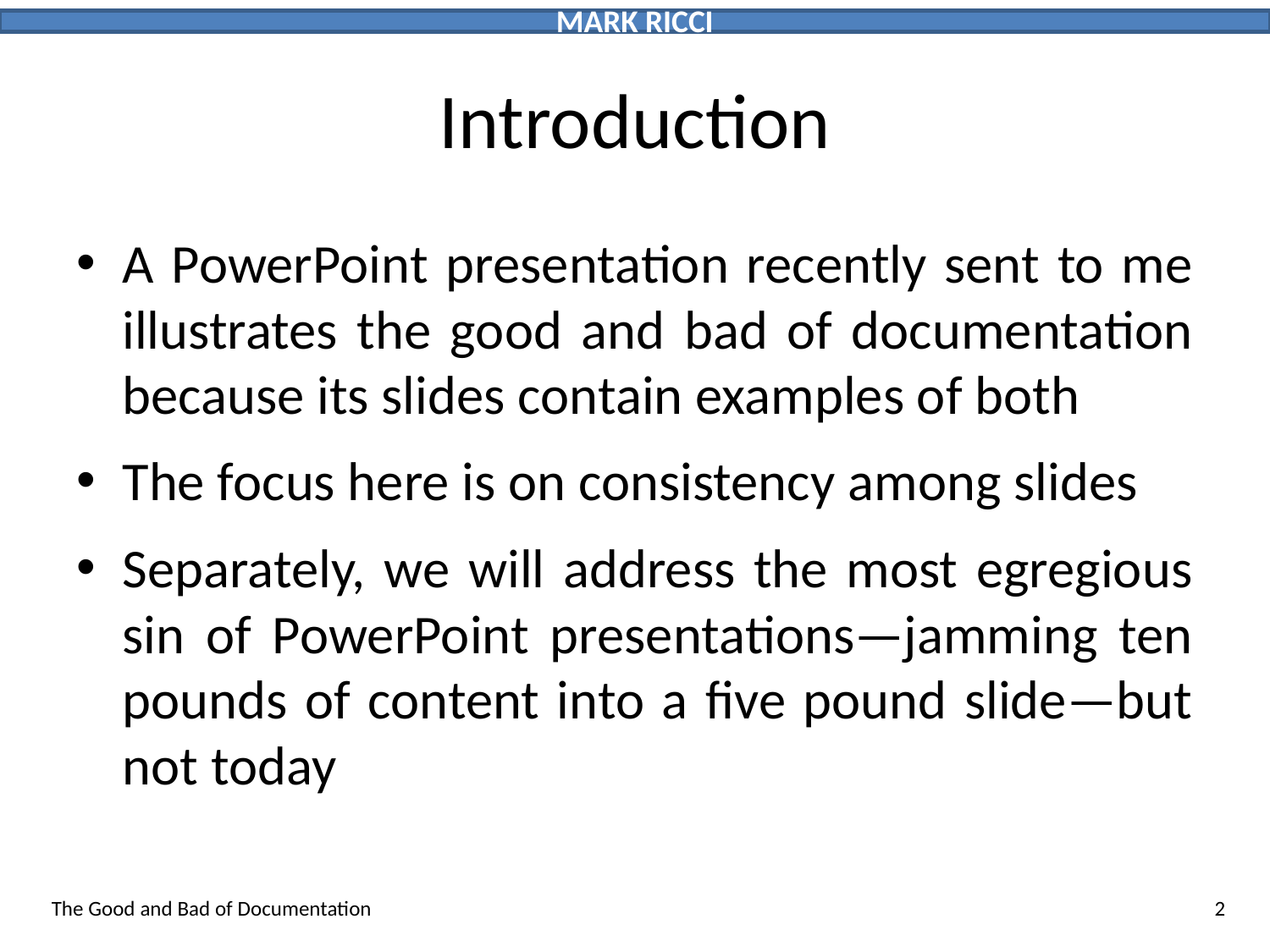

# Introduction
A PowerPoint presentation recently sent to me illustrates the good and bad of documentation because its slides contain examples of both
The focus here is on consistency among slides
Separately, we will address the most egregious sin of PowerPoint presentations—jamming ten pounds of content into a five pound slide—but not today